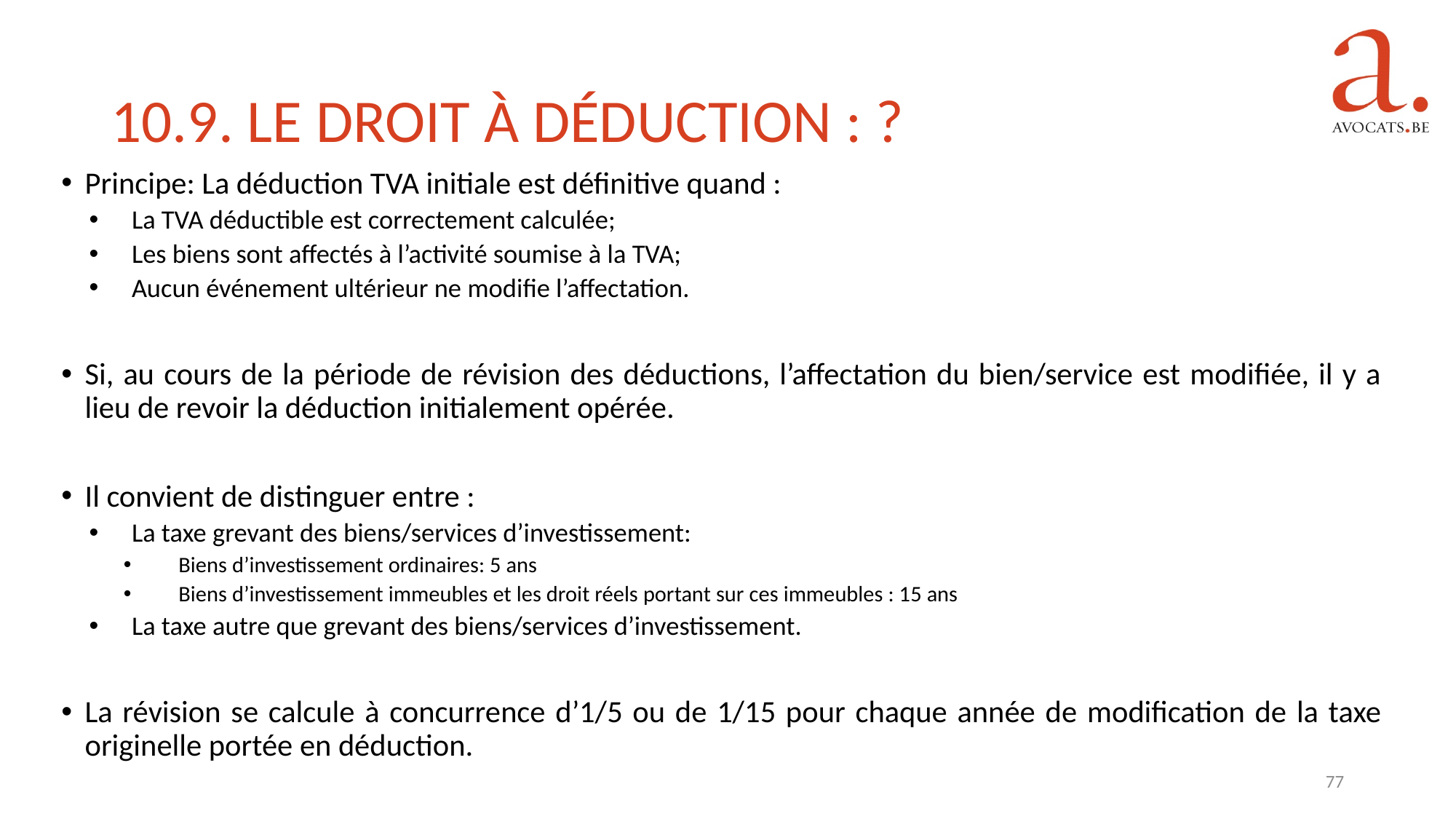

10.9. Le droit à déduction : ?
Principe: La déduction TVA initiale est définitive quand :
La TVA déductible est correctement calculée;
Les biens sont affectés à l’activité soumise à la TVA;
Aucun événement ultérieur ne modifie l’affectation.

Si, au cours de la période de révision des déductions, l’affectation du bien/service est modifiée, il y a lieu de revoir la déduction initialement opérée.

Il convient de distinguer entre :
La taxe grevant des biens/services d’investissement:
Biens d’investissement ordinaires: 5 ans
Biens d’investissement immeubles et les droit réels portant sur ces immeubles : 15 ans
La taxe autre que grevant des biens/services d’investissement.

La révision se calcule à concurrence d’1/5 ou de 1/15 pour chaque année de modification de la taxe originelle portée en déduction.

77